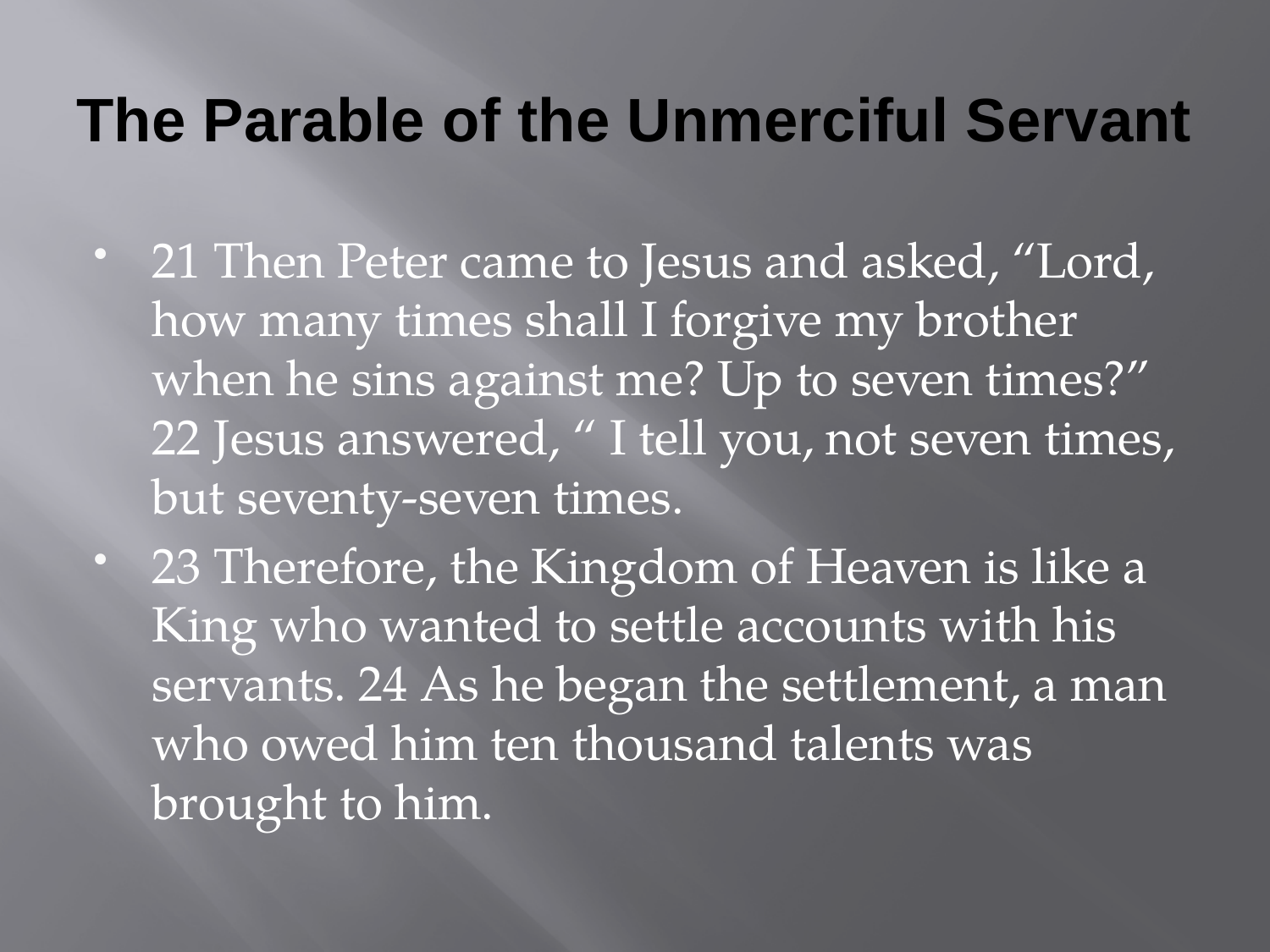

# The Parable of the Unmerciful Servant
21 Then Peter came to Jesus and asked, “Lord, how many times shall I forgive my brother when he sins against me? Up to seven times?” 22 Jesus answered, “ I tell you, not seven times, but seventy-seven times.
23 Therefore, the Kingdom of Heaven is like a King who wanted to settle accounts with his servants. 24 As he began the settlement, a man who owed him ten thousand talents was brought to him.